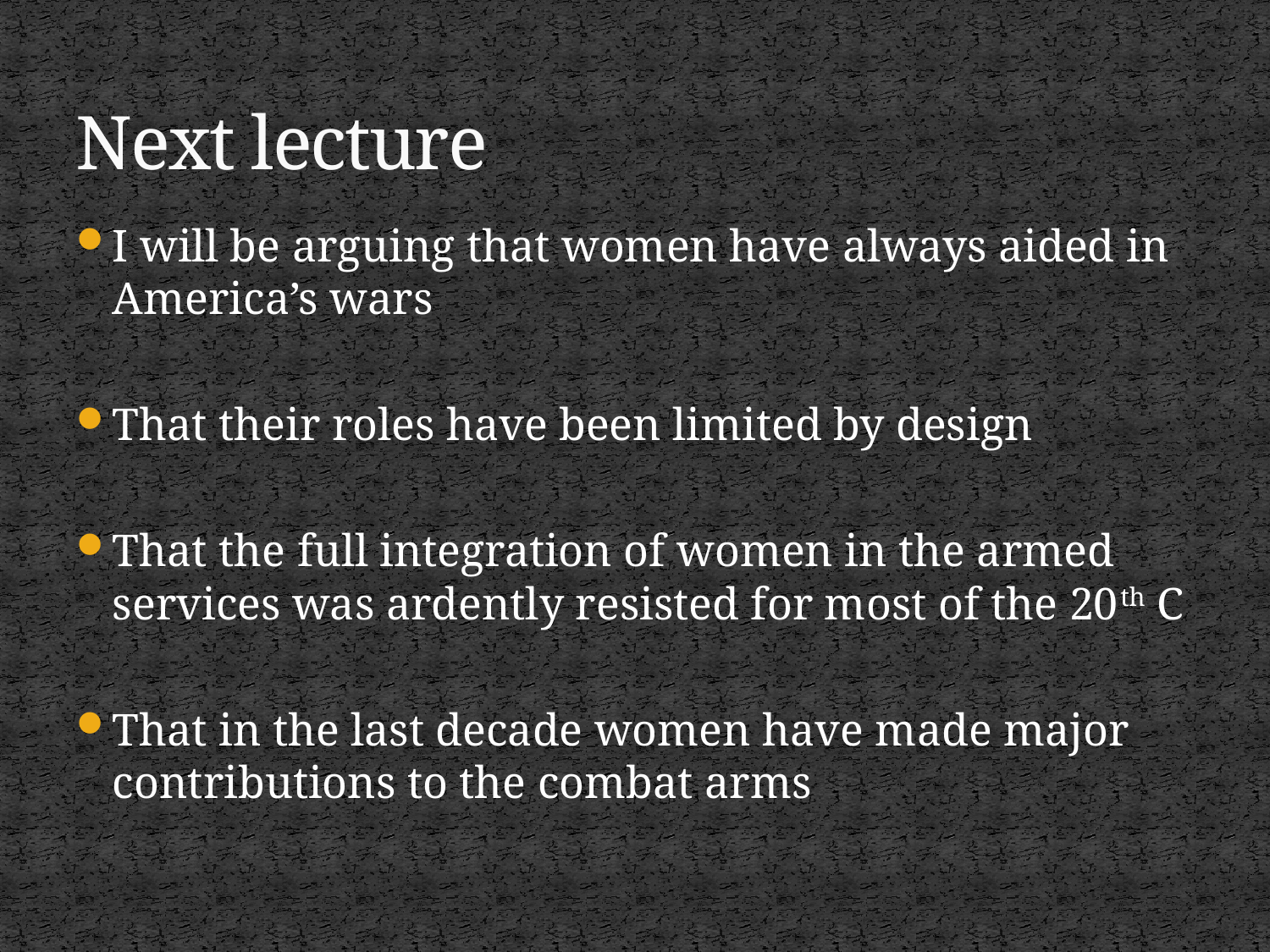

# Next lecture
I will be arguing that women have always aided in America’s wars

That their roles have been limited by design

That the full integration of women in the armed services was ardently resisted for most of the 20th C

That in the last decade women have made major contributions to the combat arms